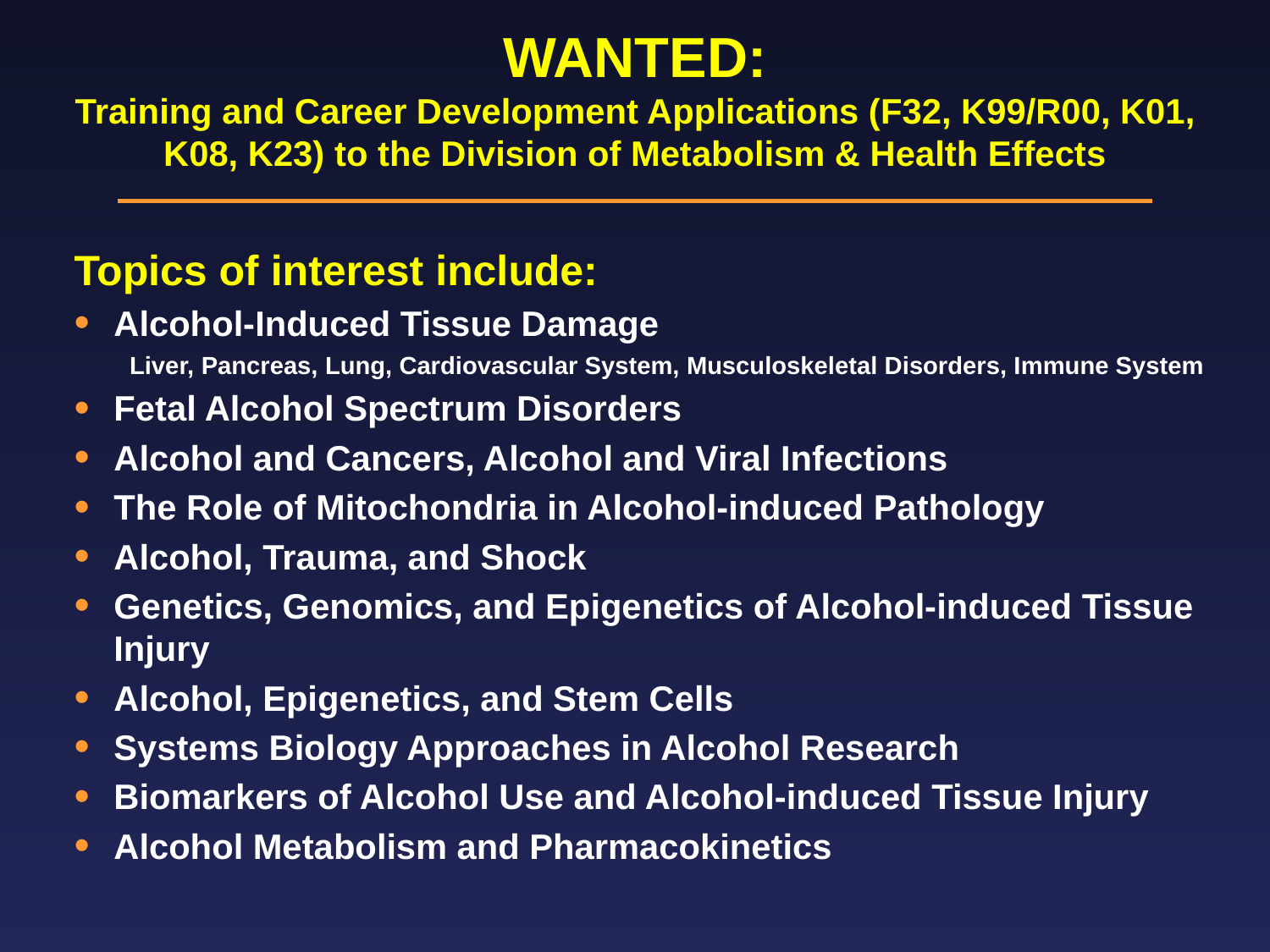

# WANTED: Training and Career Development Applications (F32, K99/R00, K01, K08, K23) to the Division of Metabolism & Health Effects

Topics of interest include:
Alcohol-Induced Tissue Damage
Liver, Pancreas, Lung, Cardiovascular System, Musculoskeletal Disorders, Immune System
Fetal Alcohol Spectrum Disorders
Alcohol and Cancers, Alcohol and Viral Infections
The Role of Mitochondria in Alcohol-induced Pathology
Alcohol, Trauma, and Shock
Genetics, Genomics, and Epigenetics of Alcohol-induced Tissue Injury
Alcohol, Epigenetics, and Stem Cells
Systems Biology Approaches in Alcohol Research
Biomarkers of Alcohol Use and Alcohol-induced Tissue Injury
Alcohol Metabolism and Pharmacokinetics